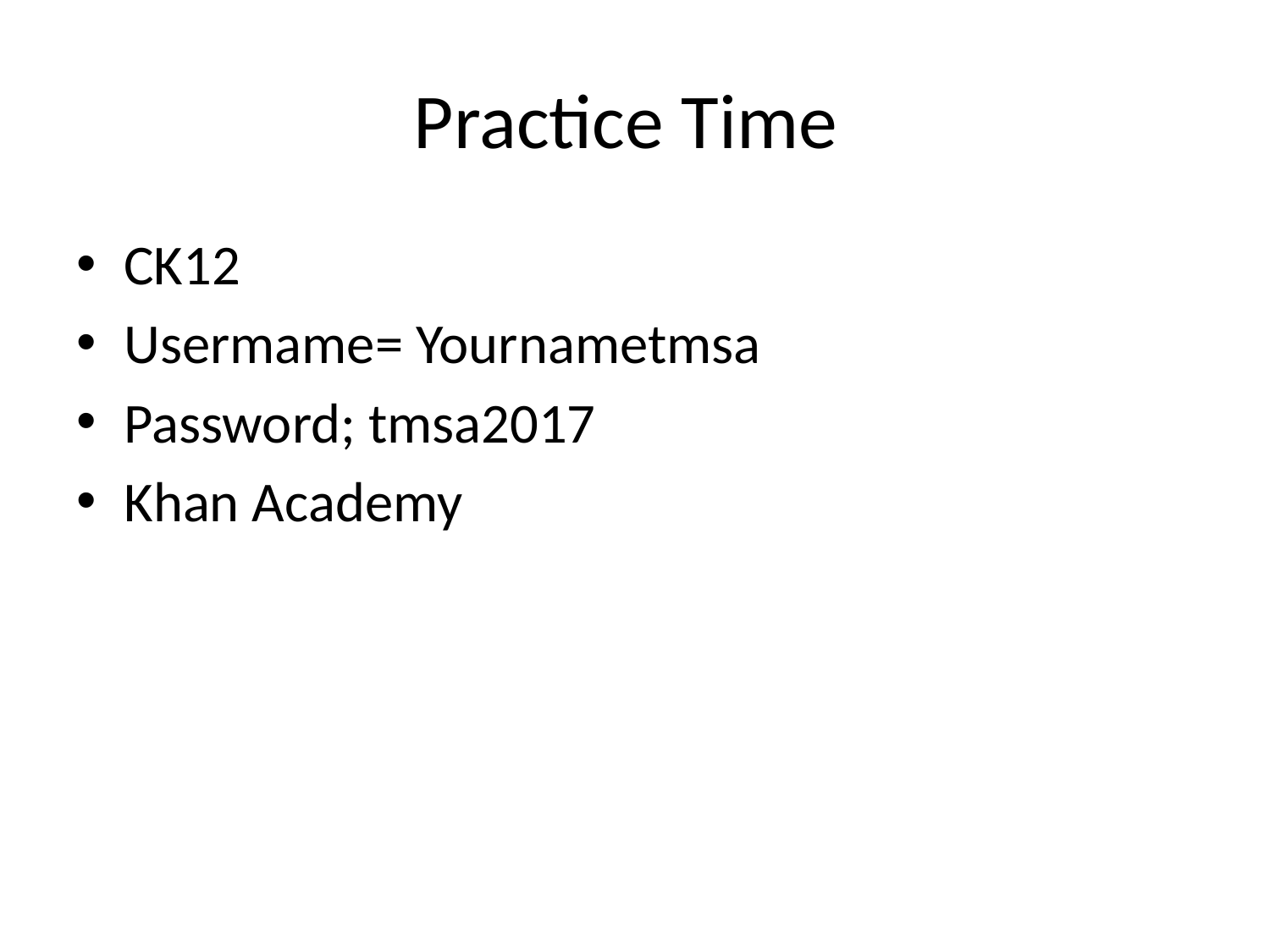

# Practice Time
CK12
Usermame= Yournametmsa
Password; tmsa2017
Khan Academy